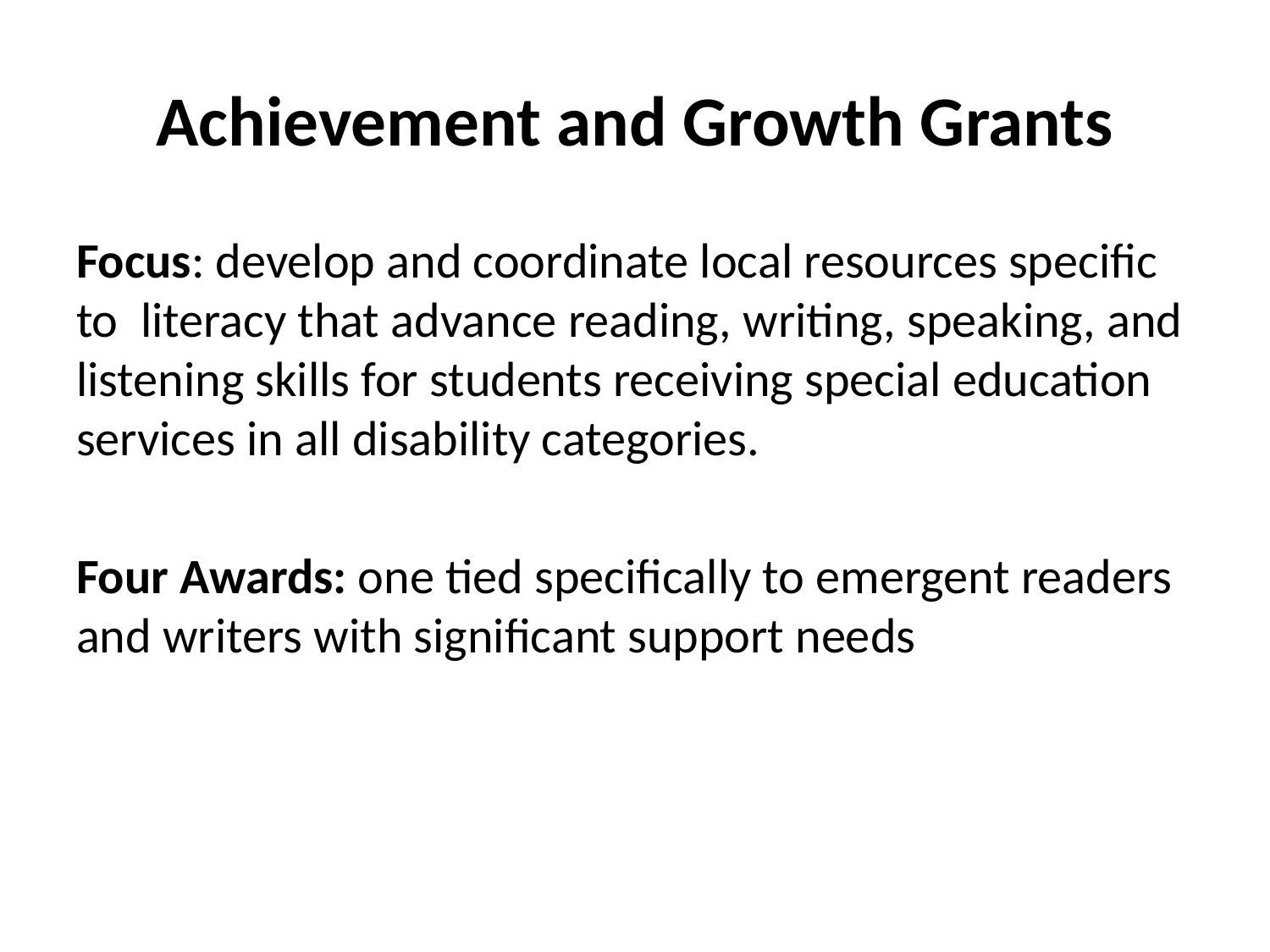

# Achievement and Growth Grants
Focus: develop and coordinate local resources specific to  literacy that advance reading, writing, speaking, and listening skills for students receiving special education services in all disability categories.

Four Awards: one tied specifically to emergent readers and writers with significant support needs